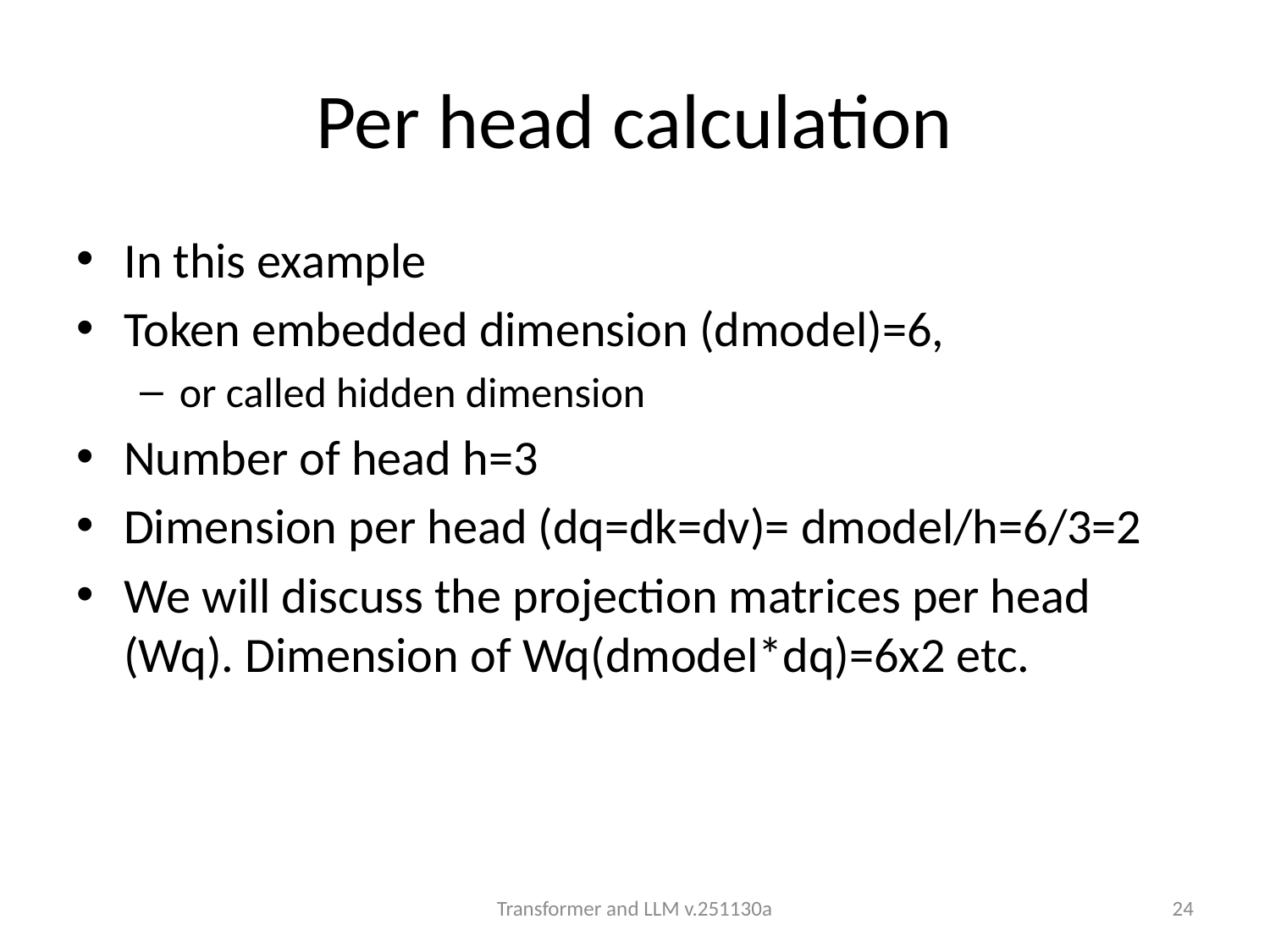

# Per head calculation
In this example
Token embedded dimension (dmodel)=6,
or called hidden dimension
Number of head h=3
Dimension per head (dq=dk=dv)= dmodel/h=6/3=2
We will discuss the projection matrices per head (Wq). Dimension of Wq(dmodel*dq)=6x2 etc.

Transformer and LLM v.251130a
24